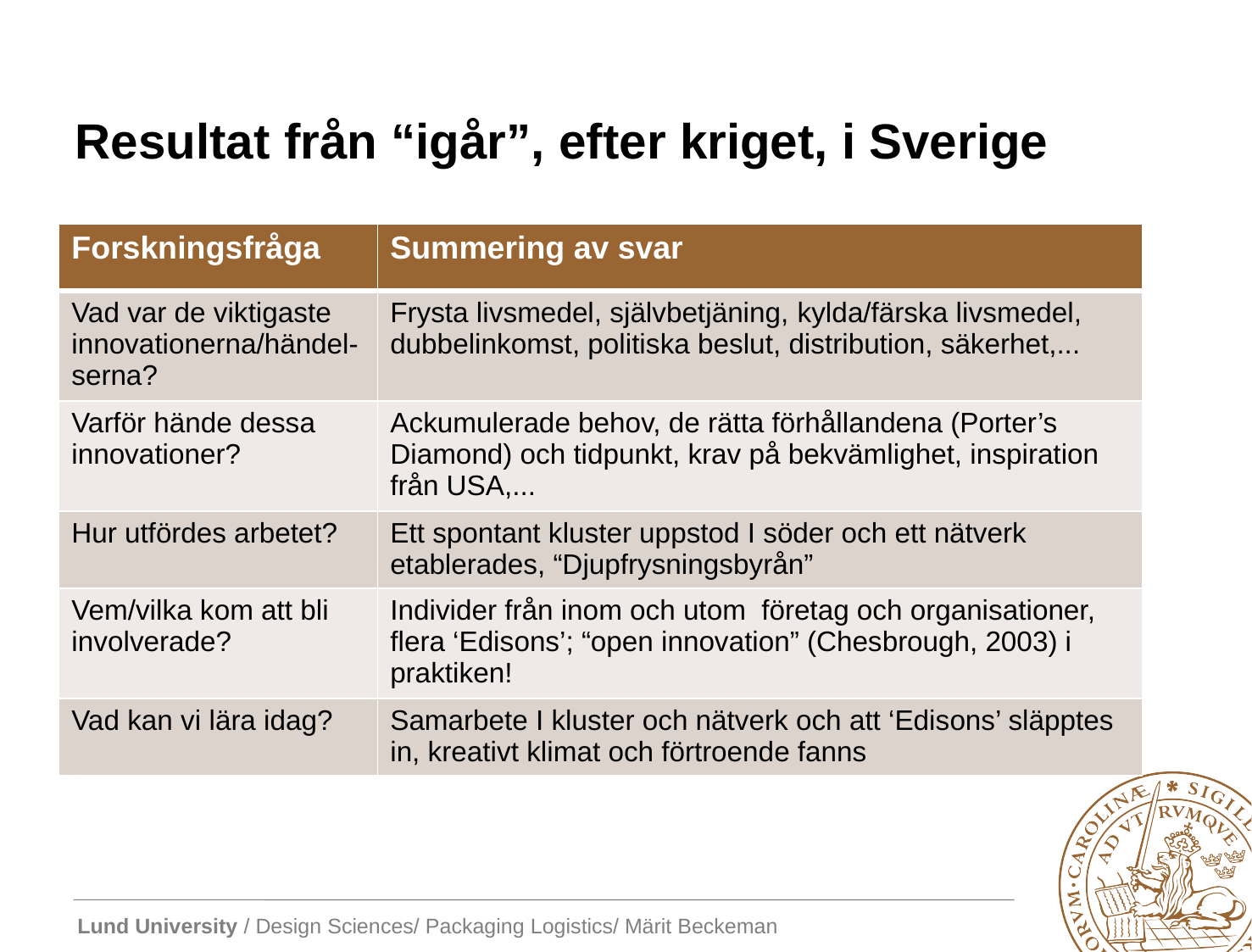

# Resultat från “igår”, efter kriget, i Sverige
| Forskningsfråga | Summering av svar |
| --- | --- |
| Vad var de viktigaste innovationerna/händel-serna? | Frysta livsmedel, självbetjäning, kylda/färska livsmedel, dubbelinkomst, politiska beslut, distribution, säkerhet,... |
| Varför hände dessa innovationer? | Ackumulerade behov, de rätta förhållandena (Porter’s Diamond) och tidpunkt, krav på bekvämlighet, inspiration från USA,... |
| Hur utfördes arbetet? | Ett spontant kluster uppstod I söder och ett nätverk etablerades, “Djupfrysningsbyrån” |
| Vem/vilka kom att bli involverade? | Individer från inom och utom företag och organisationer, flera ‘Edisons’; “open innovation” (Chesbrough, 2003) i praktiken! |
| Vad kan vi lära idag? | Samarbete I kluster och nätverk och att ‘Edisons’ släpptes in, kreativt klimat och förtroende fanns |